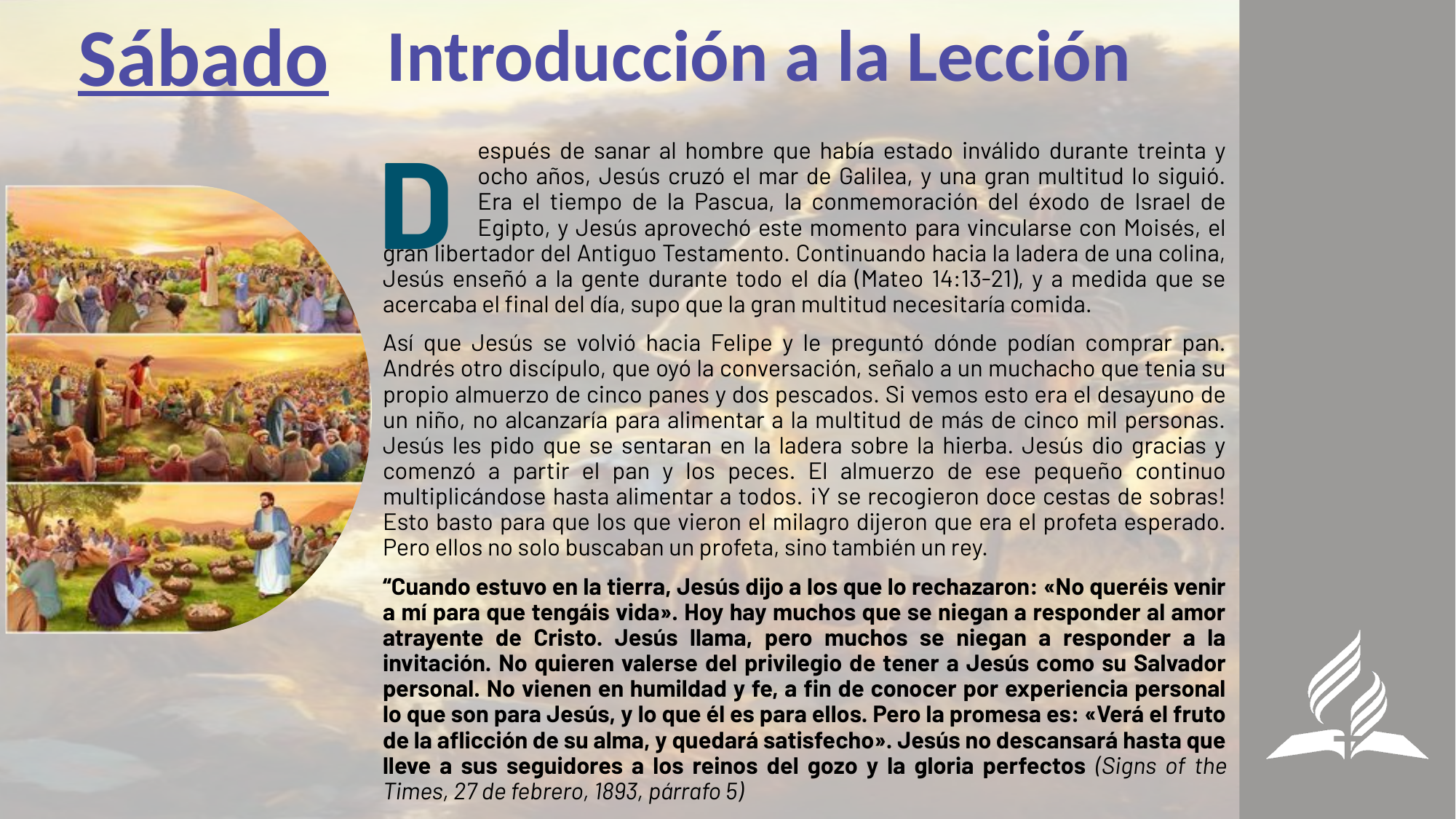

Sábado
Introducción a la Lección
D
	espués de sanar al hombre que había estado inválido durante treinta y 	ocho años, Jesús cruzó el mar de Galilea, y una gran multitud lo siguió. 	Era el tiempo de la Pascua, la conmemoración del éxodo de Israel de 	Egipto, y Jesús aprovechó este momento para vincularse con Moisés, el gran libertador del Antiguo Testamento. Continuando hacia la ladera de una colina, Jesús enseñó a la gente durante todo el día (Mateo 14:13-21), y a medida que se acercaba el final del día, supo que la gran multitud necesitaría comida.
Así que Jesús se volvió hacia Felipe y le preguntó dónde podían comprar pan. Andrés otro discípulo, que oyó la conversación, señalo a un muchacho que tenia su propio almuerzo de cinco panes y dos pescados. Si vemos esto era el desayuno de un niño, no alcanzaría para alimentar a la multitud de más de cinco mil personas. Jesús les pido que se sentaran en la ladera sobre la hierba. Jesús dio gracias y comenzó a partir el pan y los peces. El almuerzo de ese pequeño continuo multiplicándose hasta alimentar a todos. ¡Y se recogieron doce cestas de sobras! Esto basto para que los que vieron el milagro dijeron que era el profeta esperado. Pero ellos no solo buscaban un profeta, sino también un rey.
“Cuando estuvo en la tierra, Jesús dijo a los que lo rechazaron: «No queréis venir a mí para que tengáis vida». Hoy hay muchos que se niegan a responder al amor atrayente de Cristo. Jesús llama, pero muchos se niegan a responder a la invitación. No quieren valerse del privilegio de tener a Jesús como su Salvador personal. No vienen en humildad y fe, a fin de conocer por experiencia personal lo que son para Jesús, y lo que él es para ellos. Pero la promesa es: «Verá el fruto de la aflicción de su alma, y quedará satisfecho». Jesús no descansará hasta que lleve a sus seguidores a los reinos del gozo y la gloria perfectos (Signs of the Times, 27 de febrero, 1893, párrafo 5)